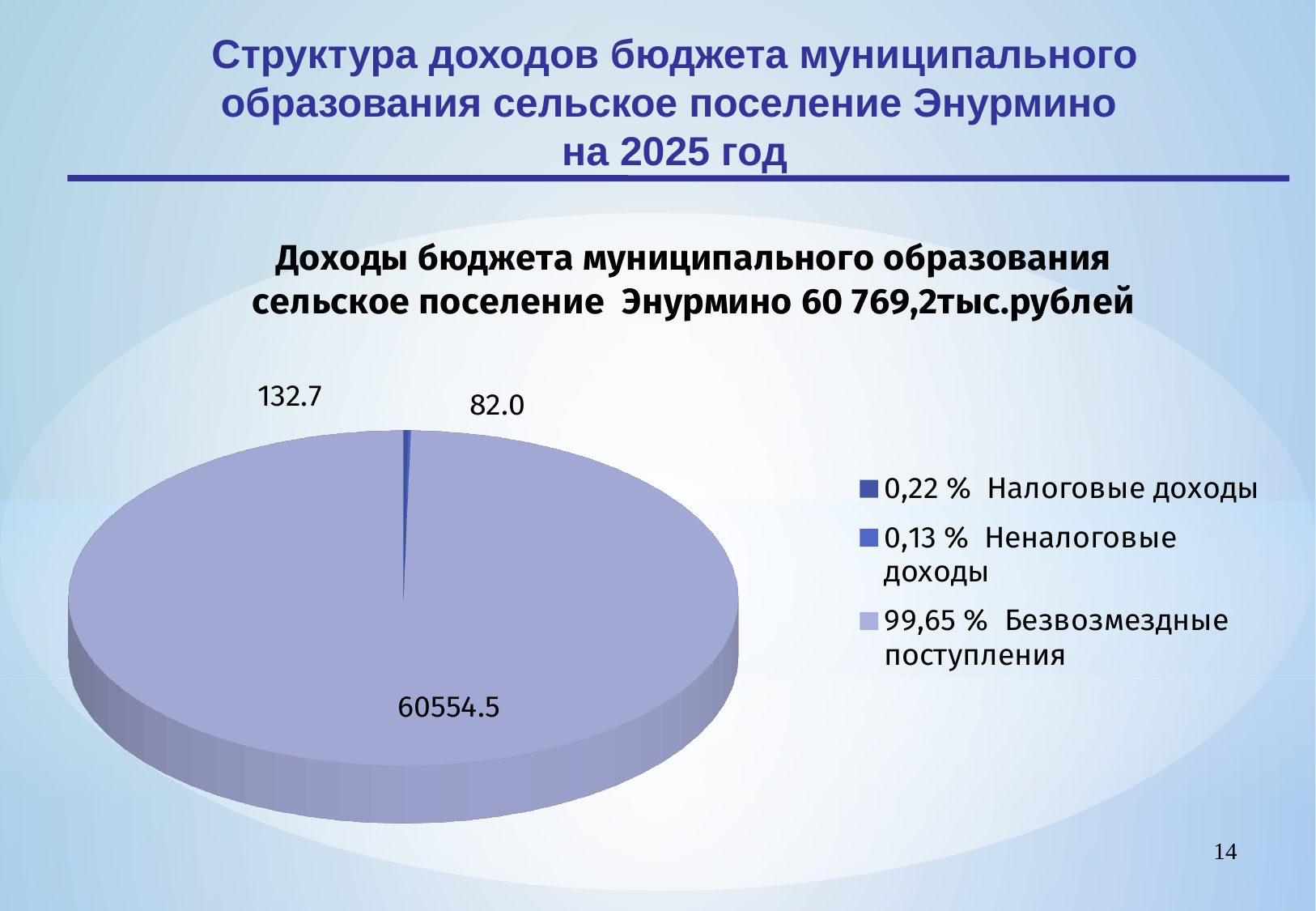

Структура доходов бюджета муниципального образования сельское поселение Энурмино
на 2025 год

[unsupported chart]

14